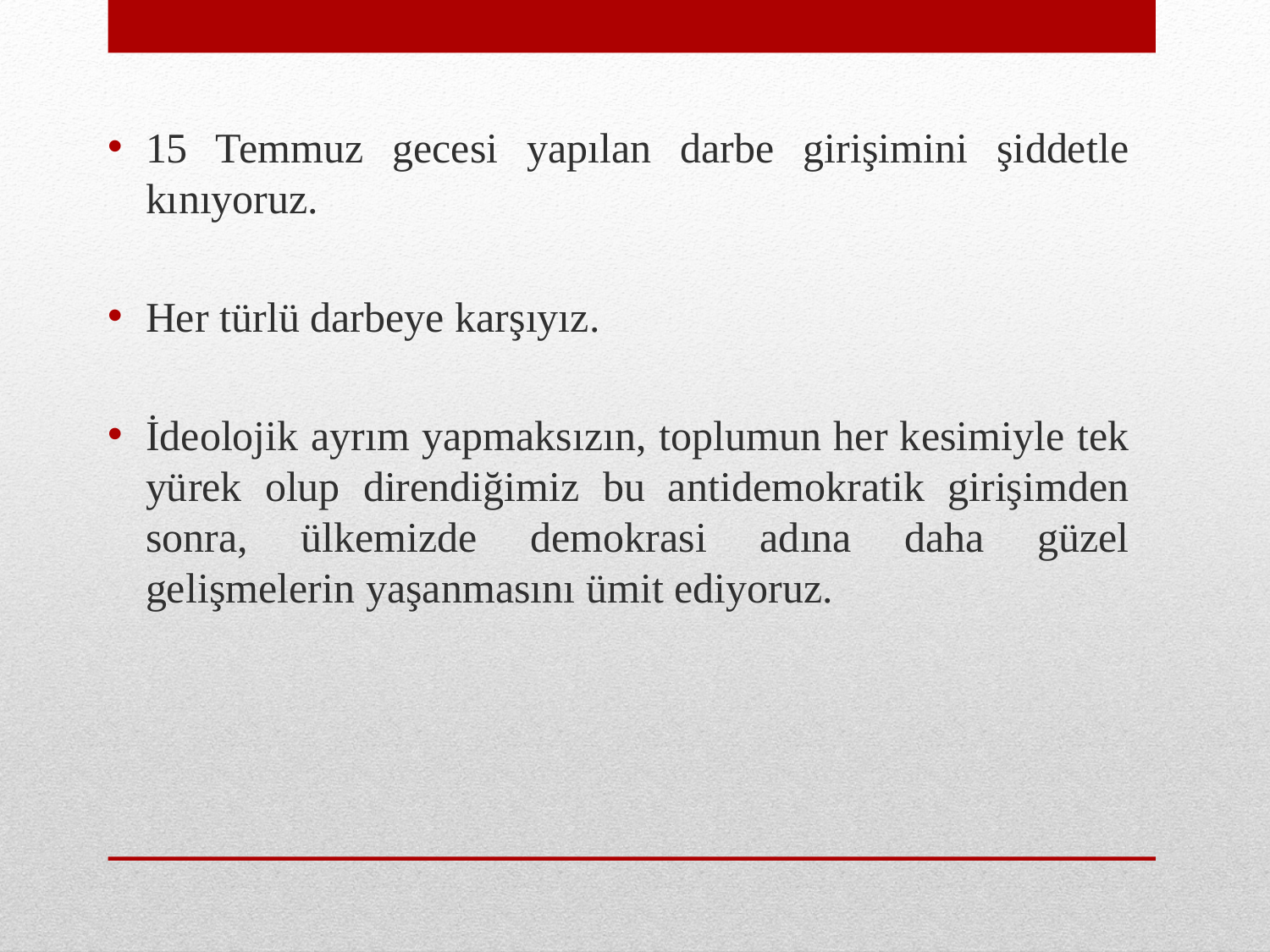

15 Temmuz gecesi yapılan darbe girişimini şiddetle kınıyoruz.

Her türlü darbeye karşıyız.

İdeolojik ayrım yapmaksızın, toplumun her kesimiyle tek yürek olup direndiğimiz bu antidemokratik girişimden sonra, ülkemizde demokrasi adına daha güzel gelişmelerin yaşanmasını ümit ediyoruz.